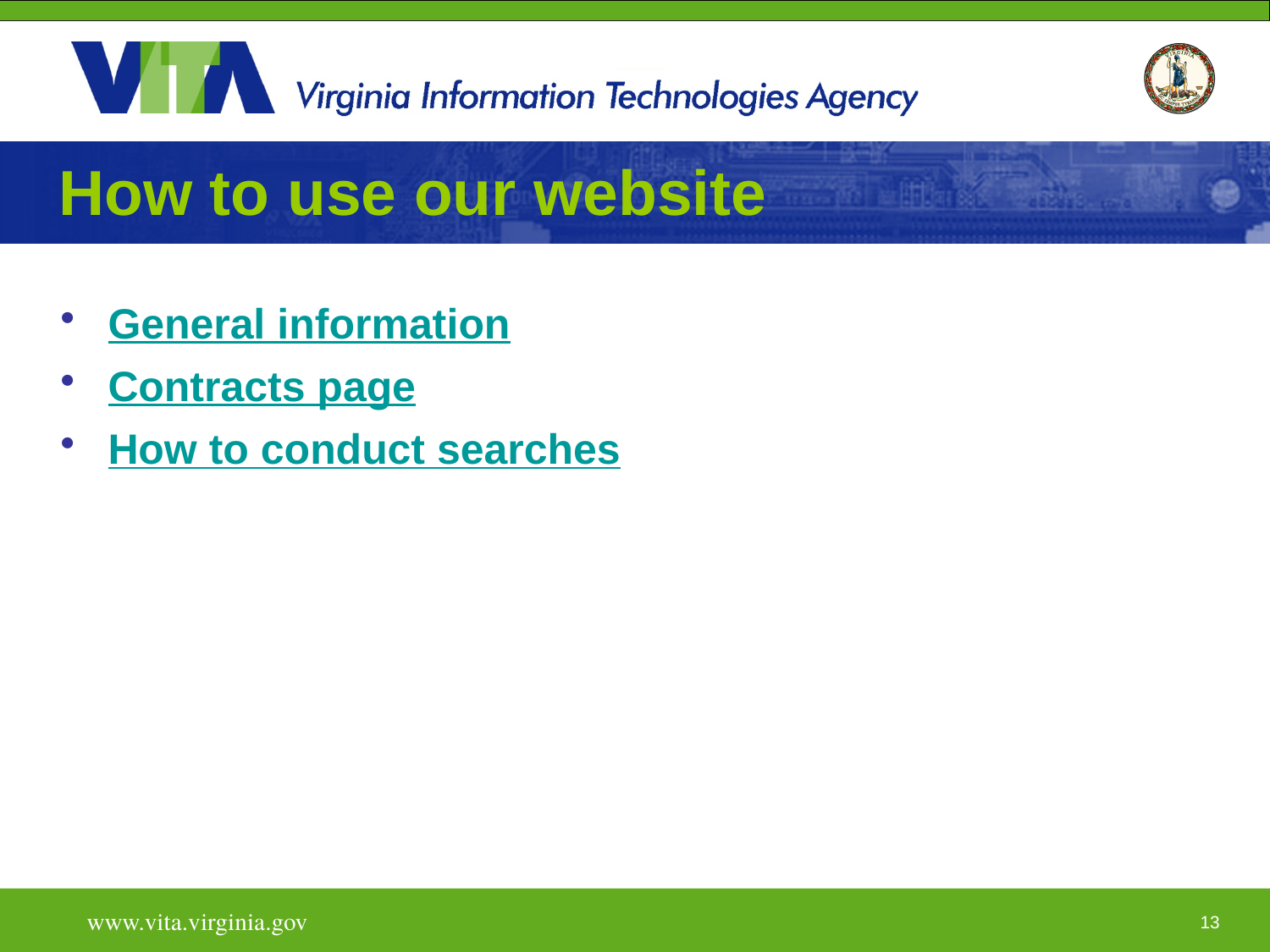

# How to use our website
General information
Contracts page
How to conduct searches

www.vita.virginia.gov